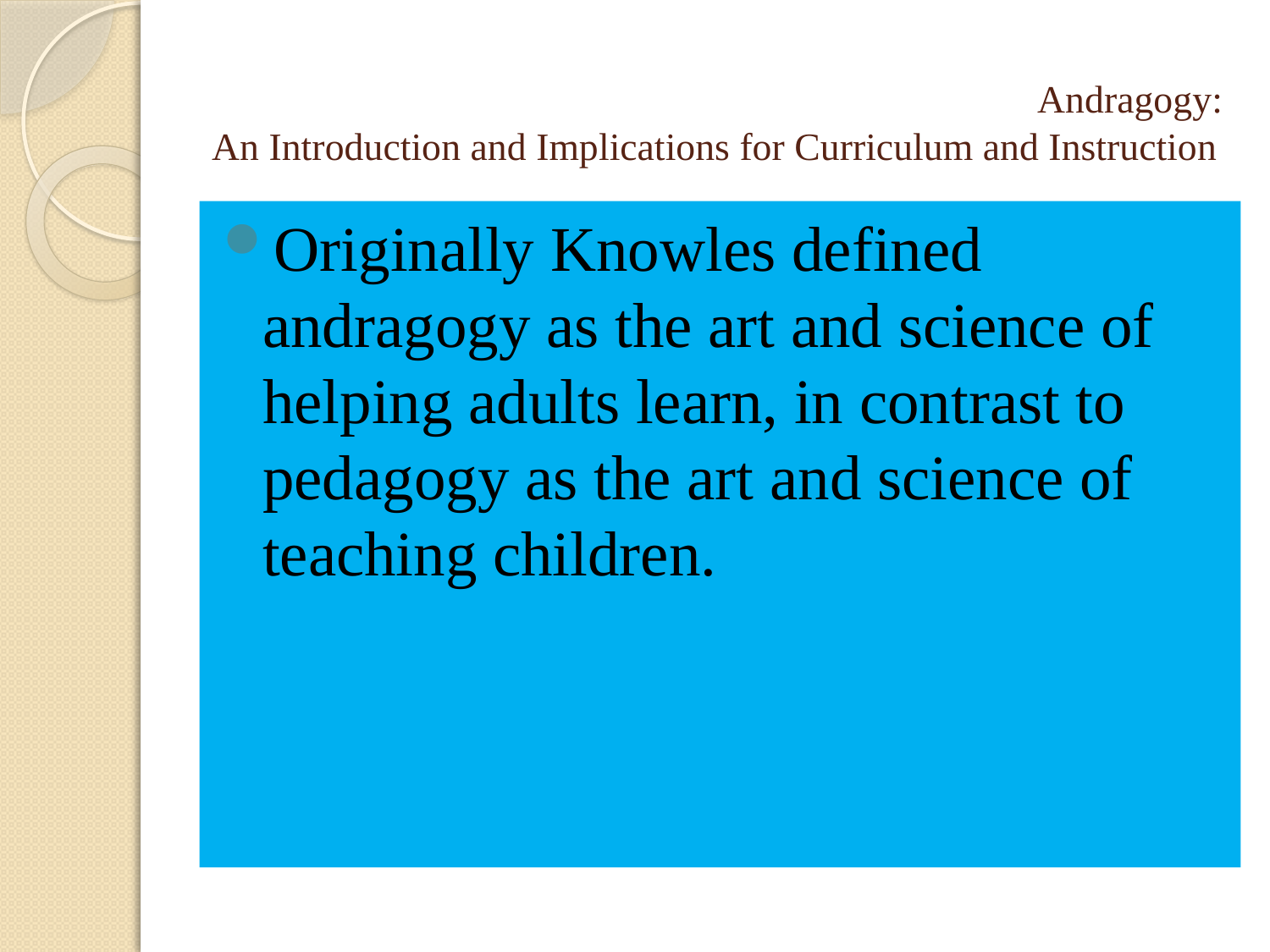

# Andragogy: An Introduction and Implications for Curriculum and Instruction
Originally Knowles defined andragogy as the art and science of helping adults learn, in contrast to pedagogy as the art and science of teaching children.